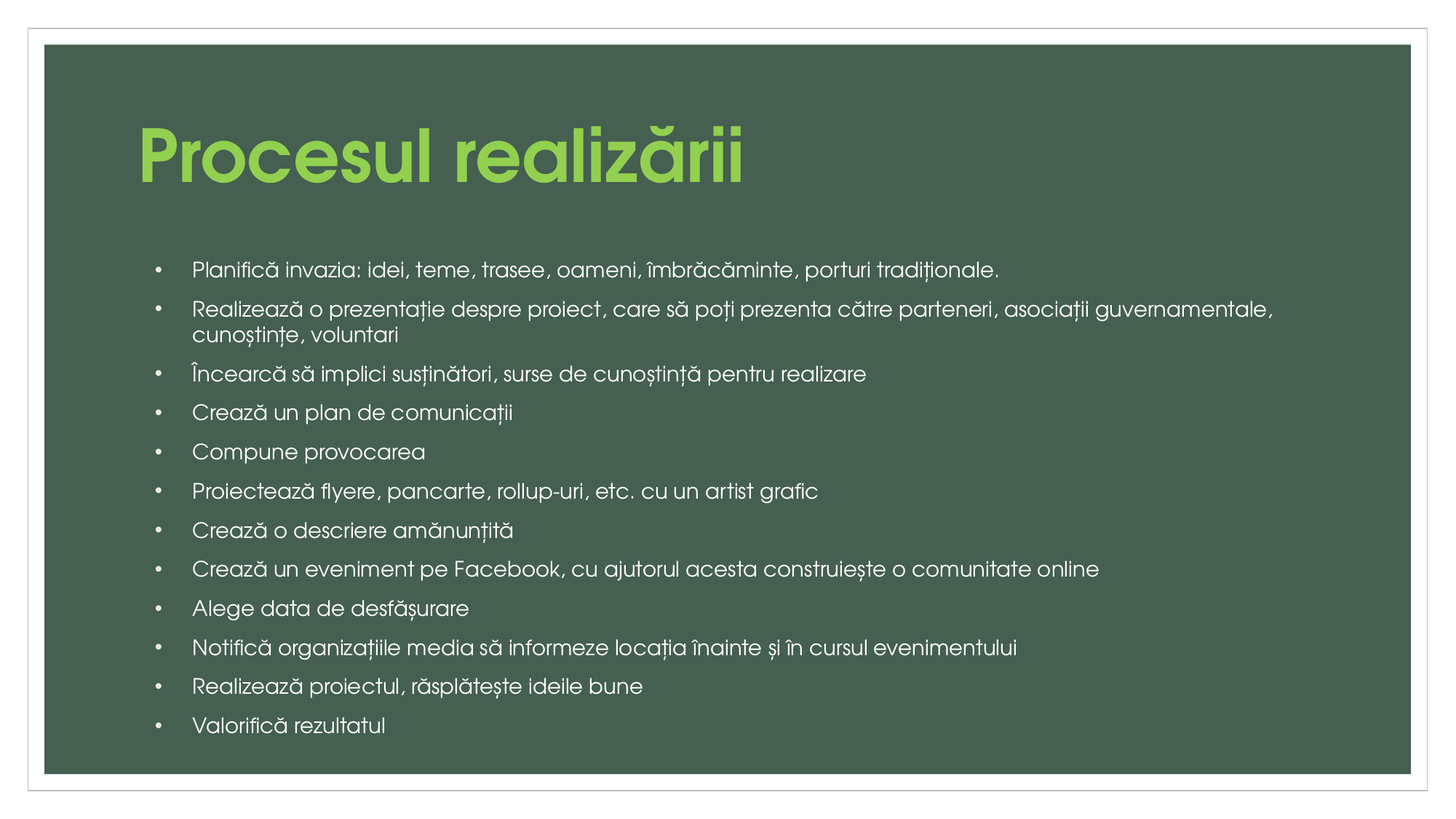

# Procesul realizării
Planifică invazia: idei, teme, trasee, oameni, îmbrăcăminte, porturi tradiționale.
Realizează o prezentație despre proiect, care să poți prezenta către parteneri, asociații guvernamentale, cunoștințe, voluntari
Încearcă să implici susținători, surse de cunoștință pentru realizare
Crează un plan de comunicații
Compune provocarea
Proiectează flyere, pancarte, rollup-uri, etc. cu un artist grafic
Crează o descriere amănunțită
Crează un eveniment pe Facebook, cu ajutorul acesta construiește o comunitate online
Alege data de desfășurare
Notifică organizațiile media să informeze locația înainte și în cursul evenimentului
Realizează proiectul, răsplătește ideile bune
Valorifică rezultatul